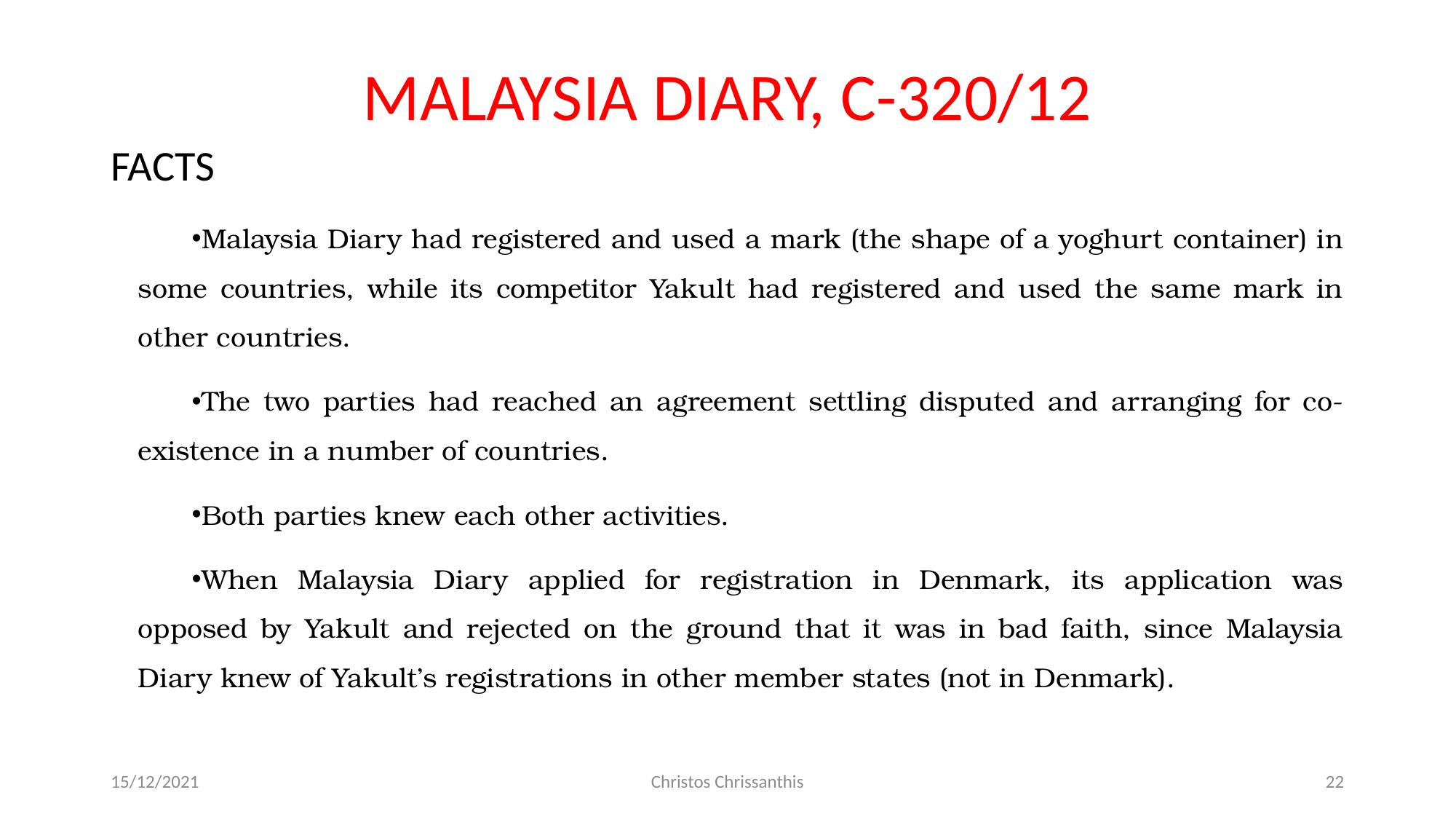

# MALAYSIA DIARY, C-320/12
FACTS
Malaysia Diary had registered and used a mark (the shape of a yoghurt container) in some countries, while its competitor Yakult had registered and used the same mark in other countries.
The two parties had reached an agreement settling disputed and arranging for co-existence in a number of countries.
Both parties knew each other activities.
When Malaysia Diary applied for registration in Denmark, its application was opposed by Yakult and rejected on the ground that it was in bad faith, since Malaysia Diary knew of Yakult’s registrations in other member states (not in Denmark).

15/12/2021
Christos Chrissanthis
22